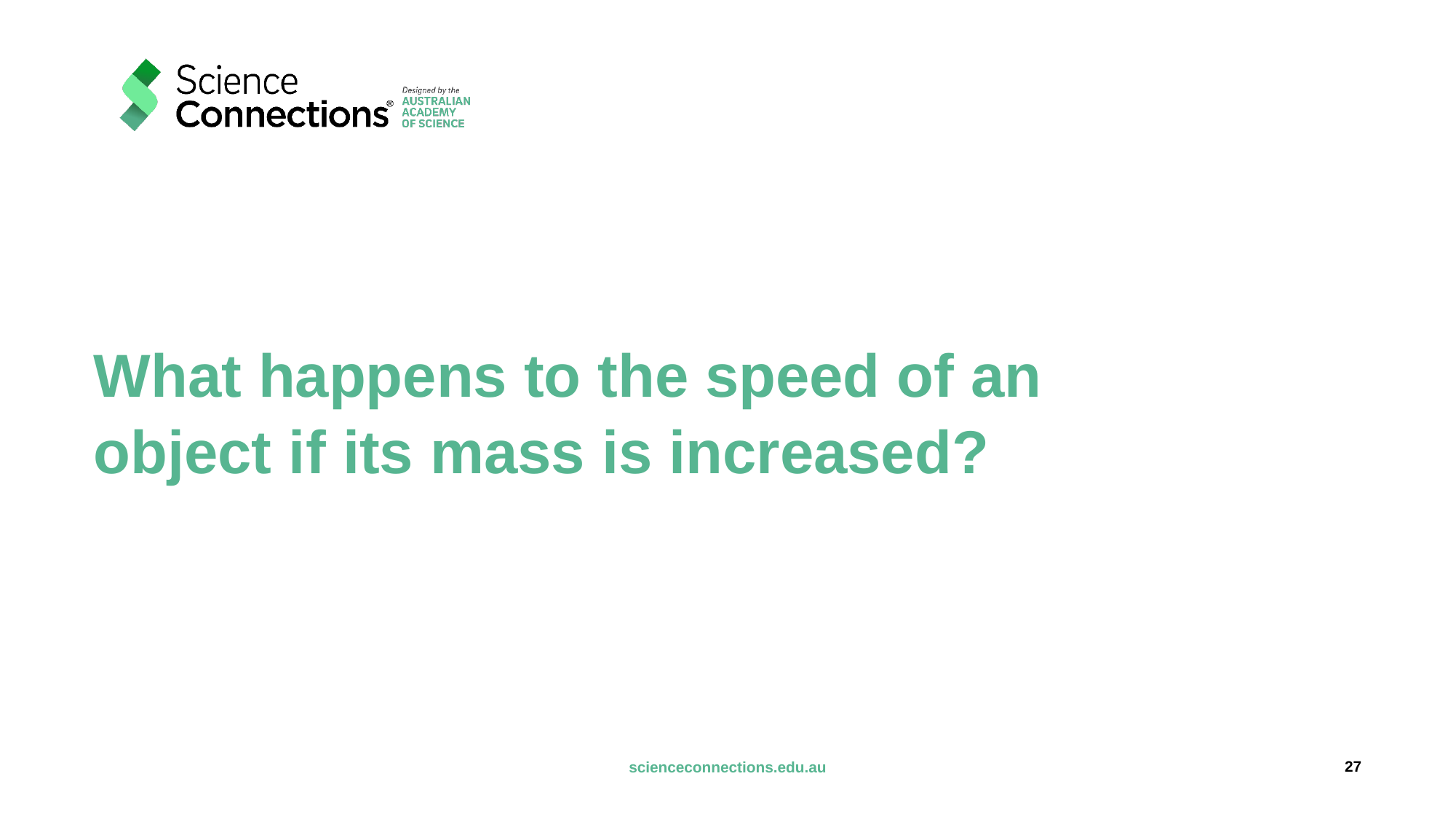

# What happens to the speed of an object if its mass is increased?
27
scienceconnections.edu.au